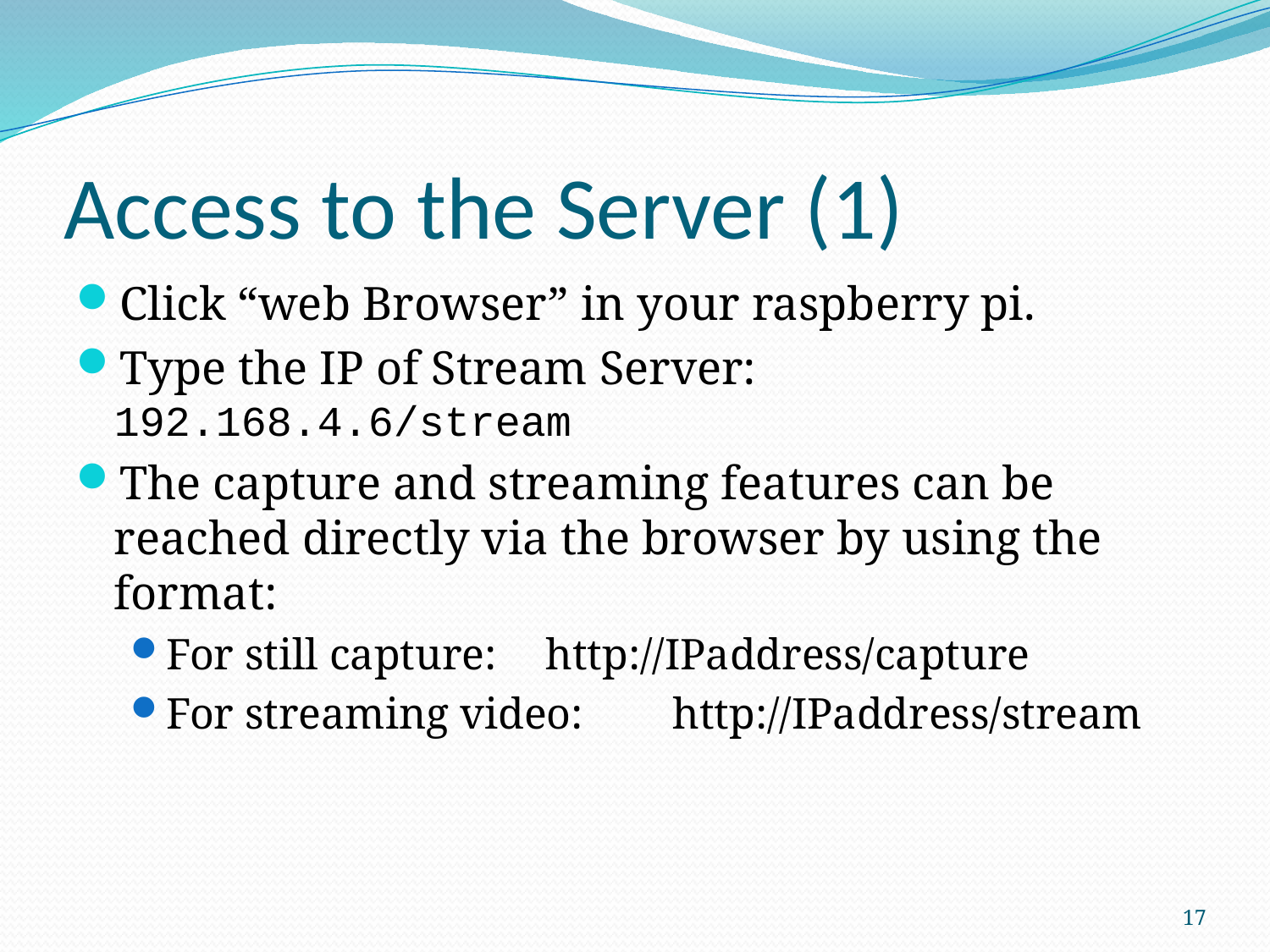

# Access to the Server (1)
Click “web Browser” in your raspberry pi.
Type the IP of Stream Server: 192.168.4.6/stream
The capture and streaming features can be reached directly via the browser by using the format:
For still capture: 	http://IPaddress/capture
For streaming video:	http://IPaddress/stream
17